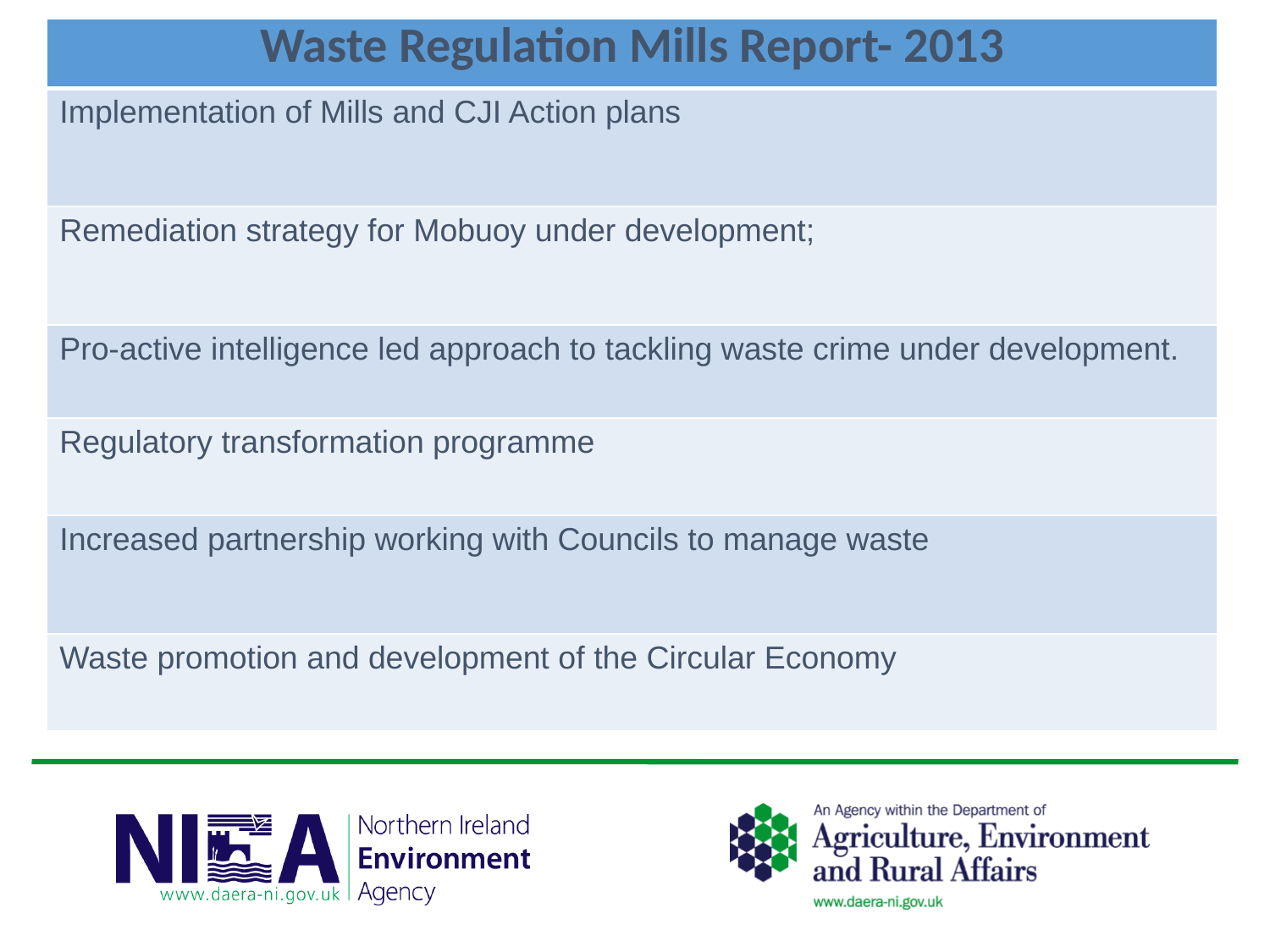

| Waste Regulation Mills Report- 2013 |
| --- |
| Implementation of Mills and CJI Action plans |
| Remediation strategy for Mobuoy under development; |
| Pro-active intelligence led approach to tackling waste crime under development. |
| Regulatory transformation programme |
| Increased partnership working with Councils to manage waste |
| Waste promotion and development of the Circular Economy |